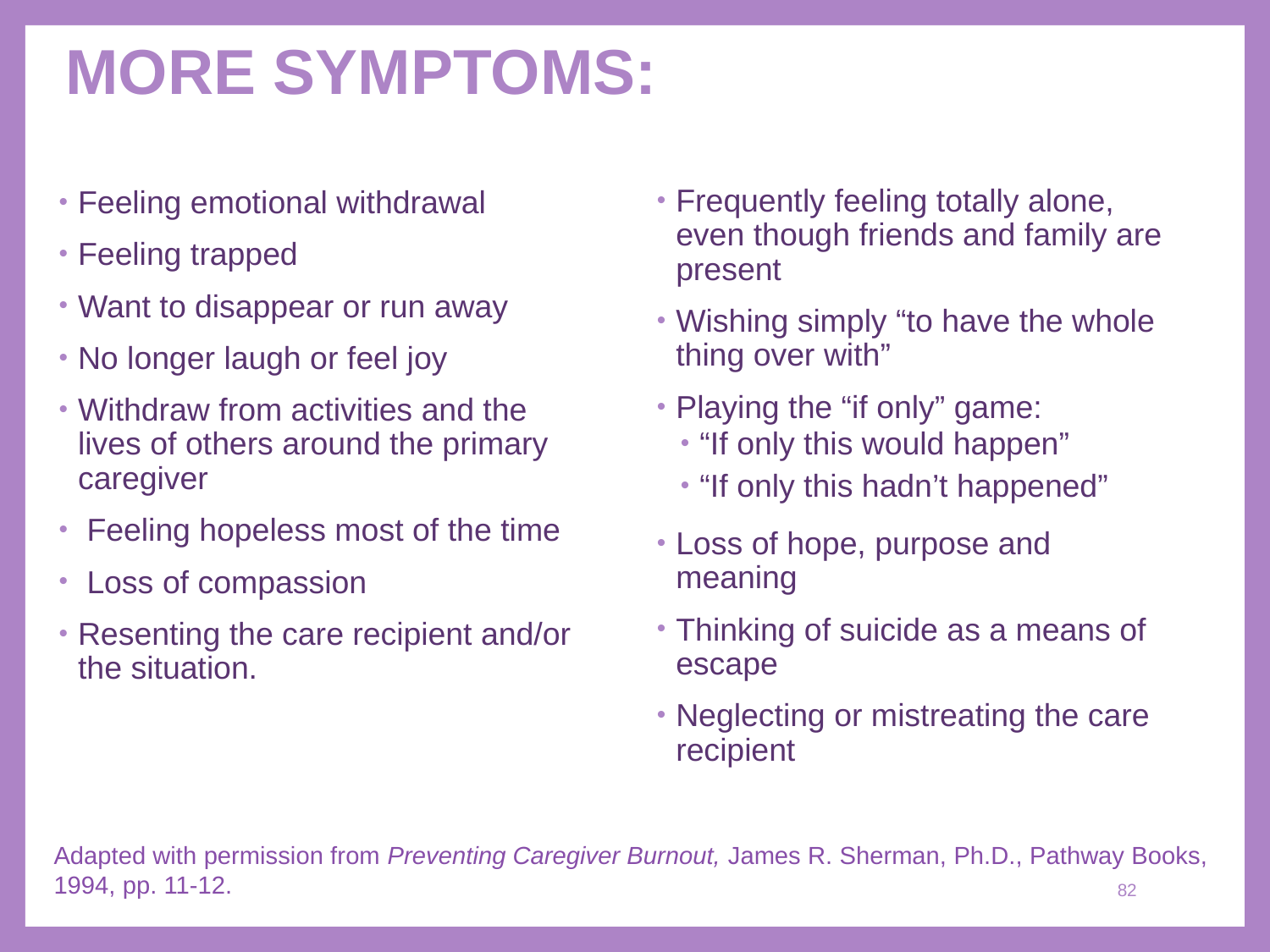

# MORE SYMPTOMS:
Frequently feeling totally alone, even though friends and family are present
Wishing simply “to have the whole thing over with”
Playing the “if only” game:
“If only this would happen”
“If only this hadn’t happened”
Loss of hope, purpose and meaning
Thinking of suicide as a means of escape
Neglecting or mistreating the care recipient

Feeling emotional withdrawal
Feeling trapped
Want to disappear or run away
No longer laugh or feel joy
Withdraw from activities and the lives of others around the primary caregiver
 Feeling hopeless most of the time
 Loss of compassion
Resenting the care recipient and/or the situation.

Adapted with permission from Preventing Caregiver Burnout, James R. Sherman, Ph.D., Pathway Books, 1994, pp. 11-12.

82